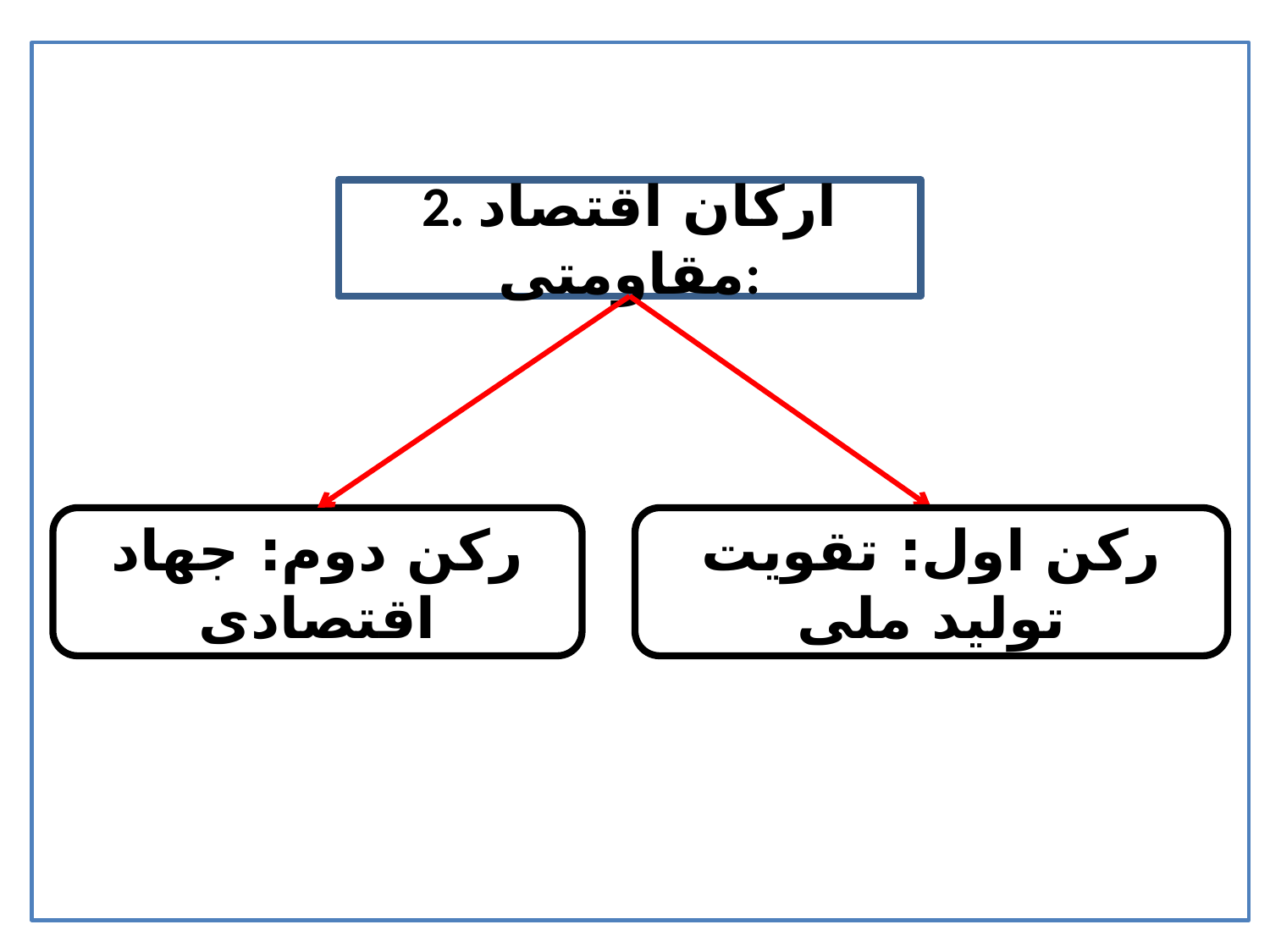

2. ارکان اقتصاد مقاومتی:
رکن دوم: جهاد اقتصادی
رکن اول: تقویت تولید ملی